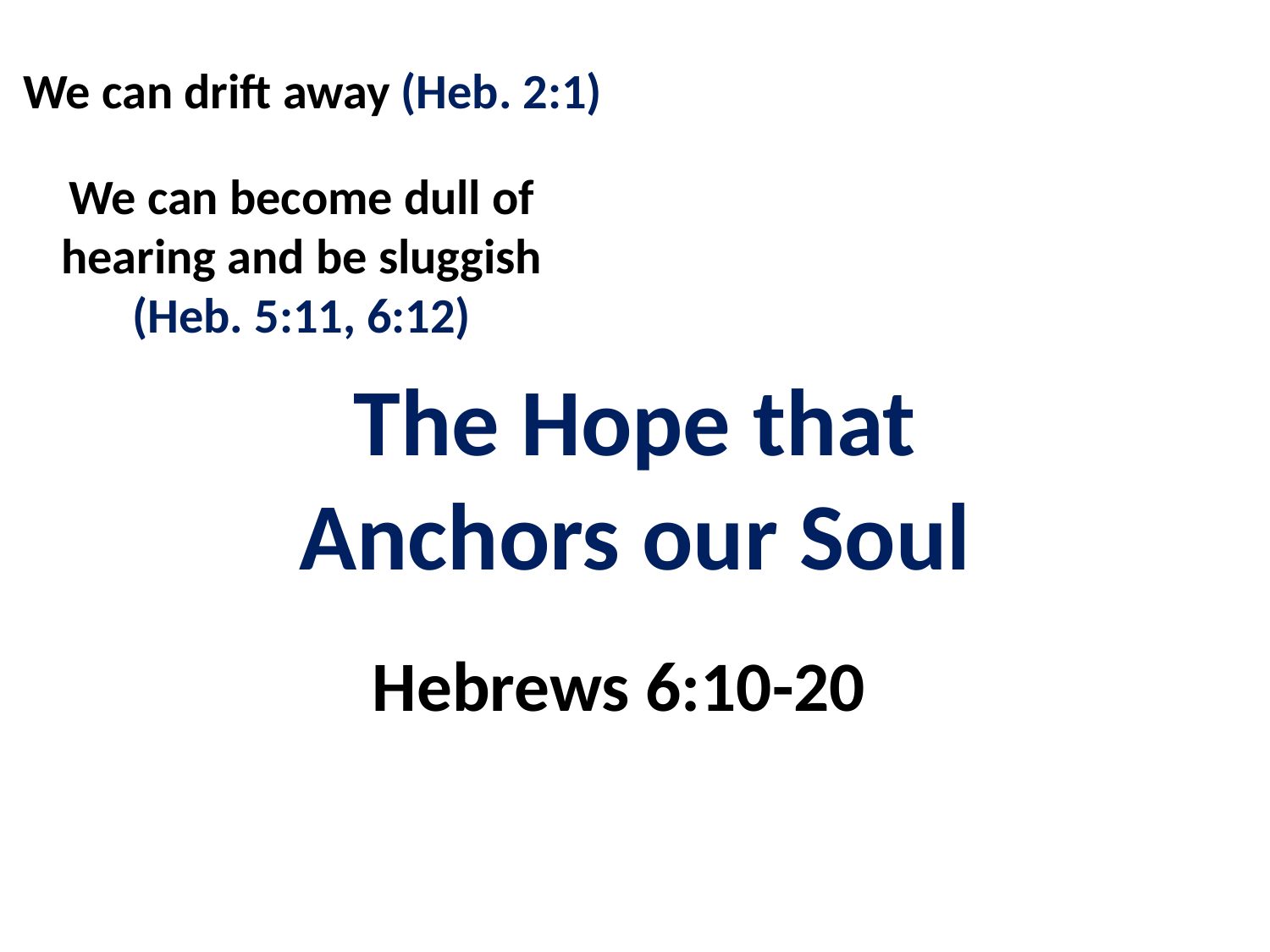

We can drift away (Heb. 2:1)
We can become dull of hearing and be sluggish (Heb. 5:11, 6:12)
The Hope that Anchors our Soul
Hebrews 6:10-20